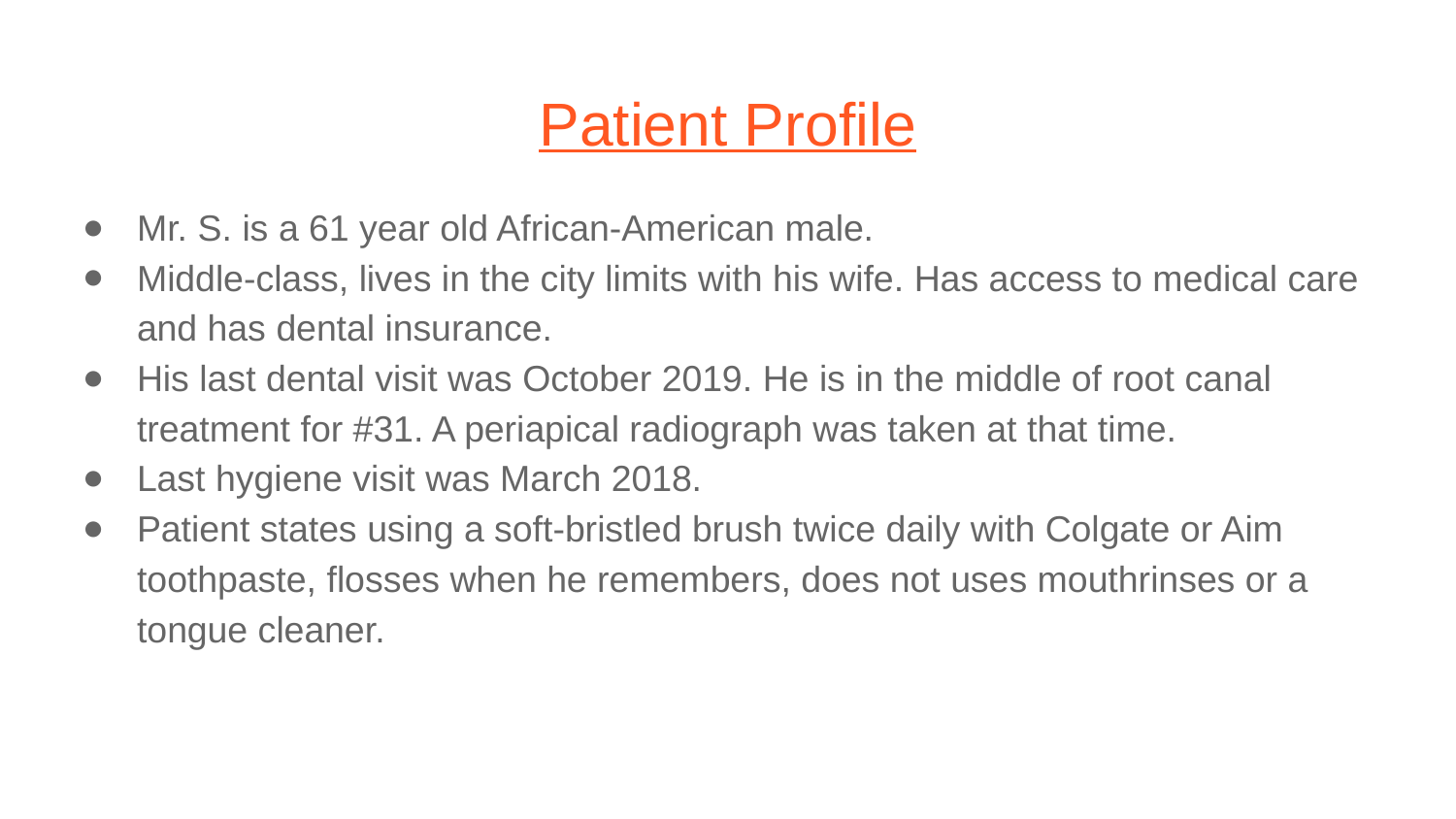

# Patient Profile
Mr. S. is a 61 year old African-American male.
Middle-class, lives in the city limits with his wife. Has access to medical care and has dental insurance.
His last dental visit was October 2019. He is in the middle of root canal treatment for #31. A periapical radiograph was taken at that time.
Last hygiene visit was March 2018.
Patient states using a soft-bristled brush twice daily with Colgate or Aim toothpaste, flosses when he remembers, does not uses mouthrinses or a tongue cleaner.